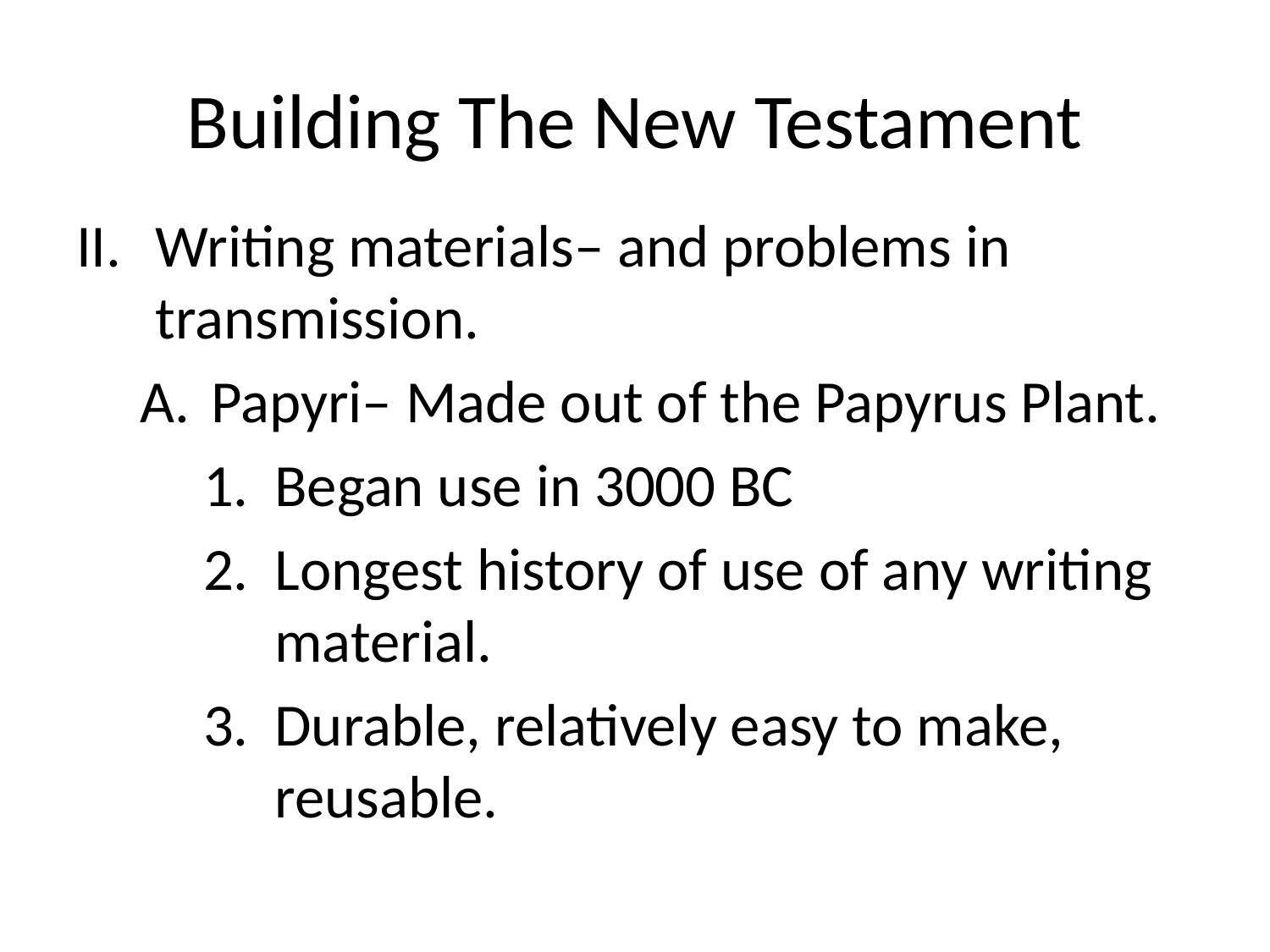

# Building The New Testament
Writing materials– and problems in transmission.
Papyri– Made out of the Papyrus Plant.
Began use in 3000 BC
Longest history of use of any writing material.
Durable, relatively easy to make, reusable.